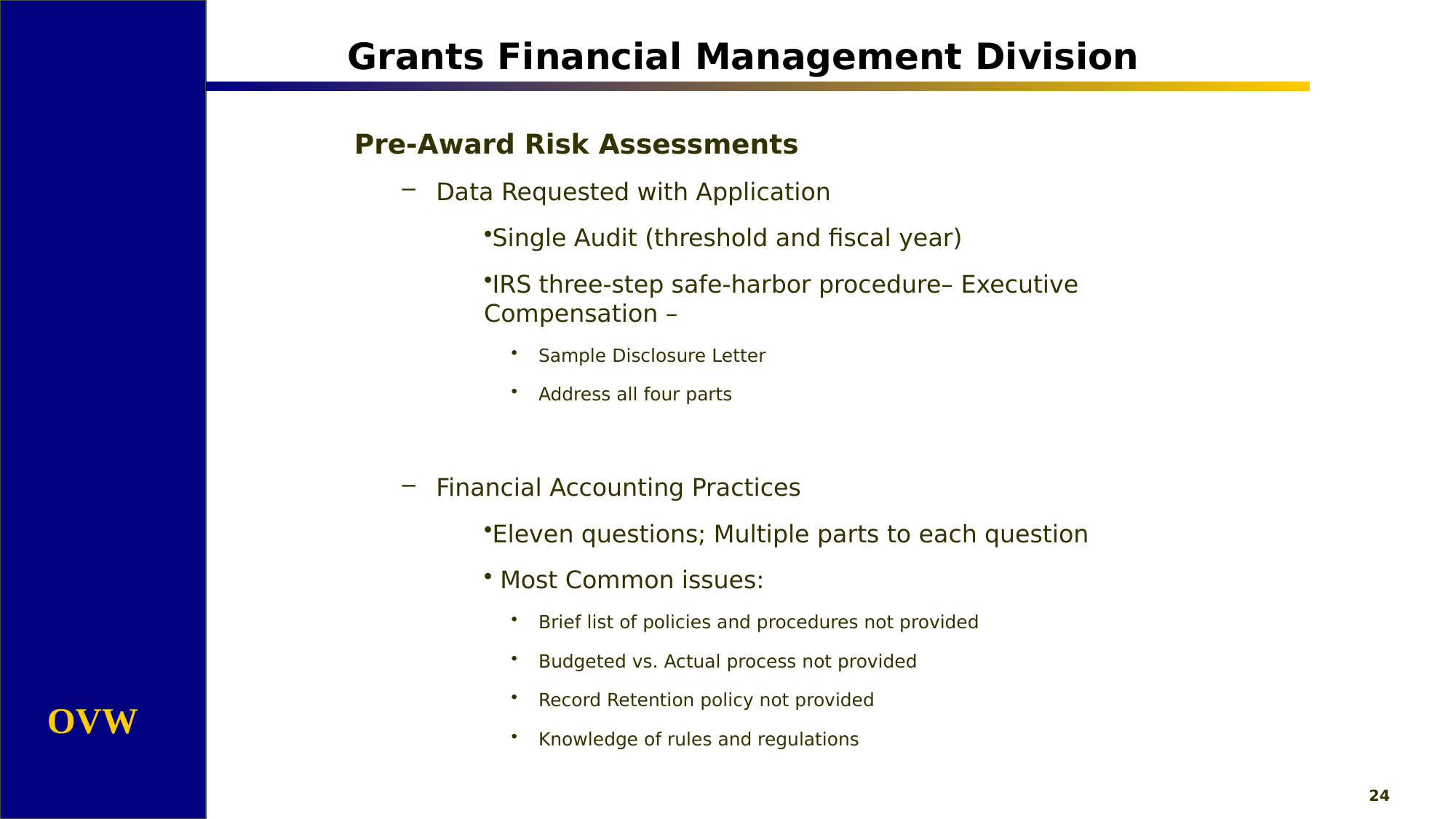

# Grants Financial Management Division

Pre-Award Risk Assessments
Data Requested with Application
Single Audit (threshold and fiscal year)
IRS three-step safe-harbor procedure– Executive Compensation –
Sample Disclosure Letter
Address all four parts

Financial Accounting Practices
Eleven questions; Multiple parts to each question
 Most Common issues:
Brief list of policies and procedures not provided
Budgeted vs. Actual process not provided
Record Retention policy not provided
Knowledge of rules and regulations